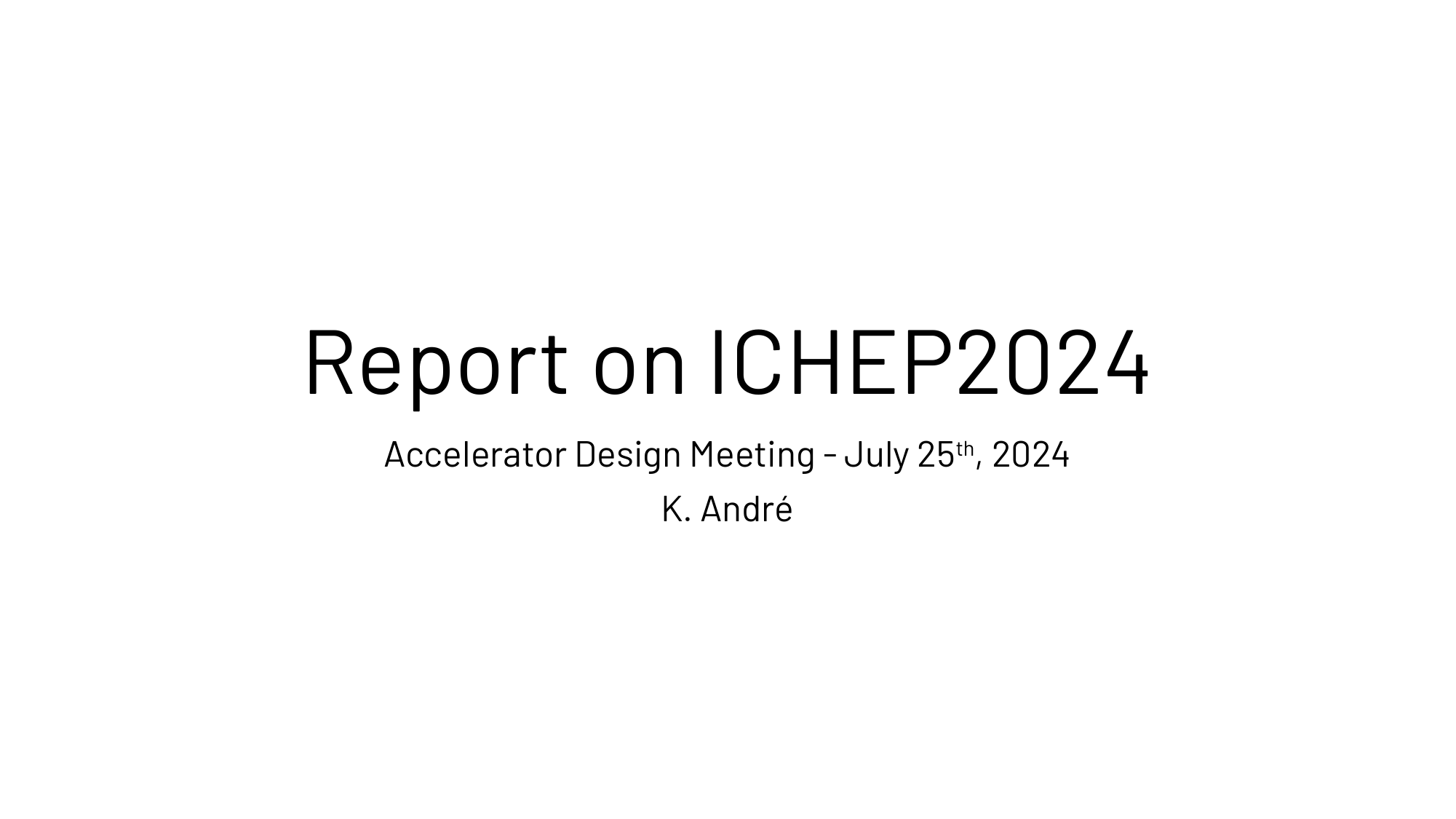

# Report on ICHEP2024
Accelerator Design Meeting - July 25th, 2024
K. André